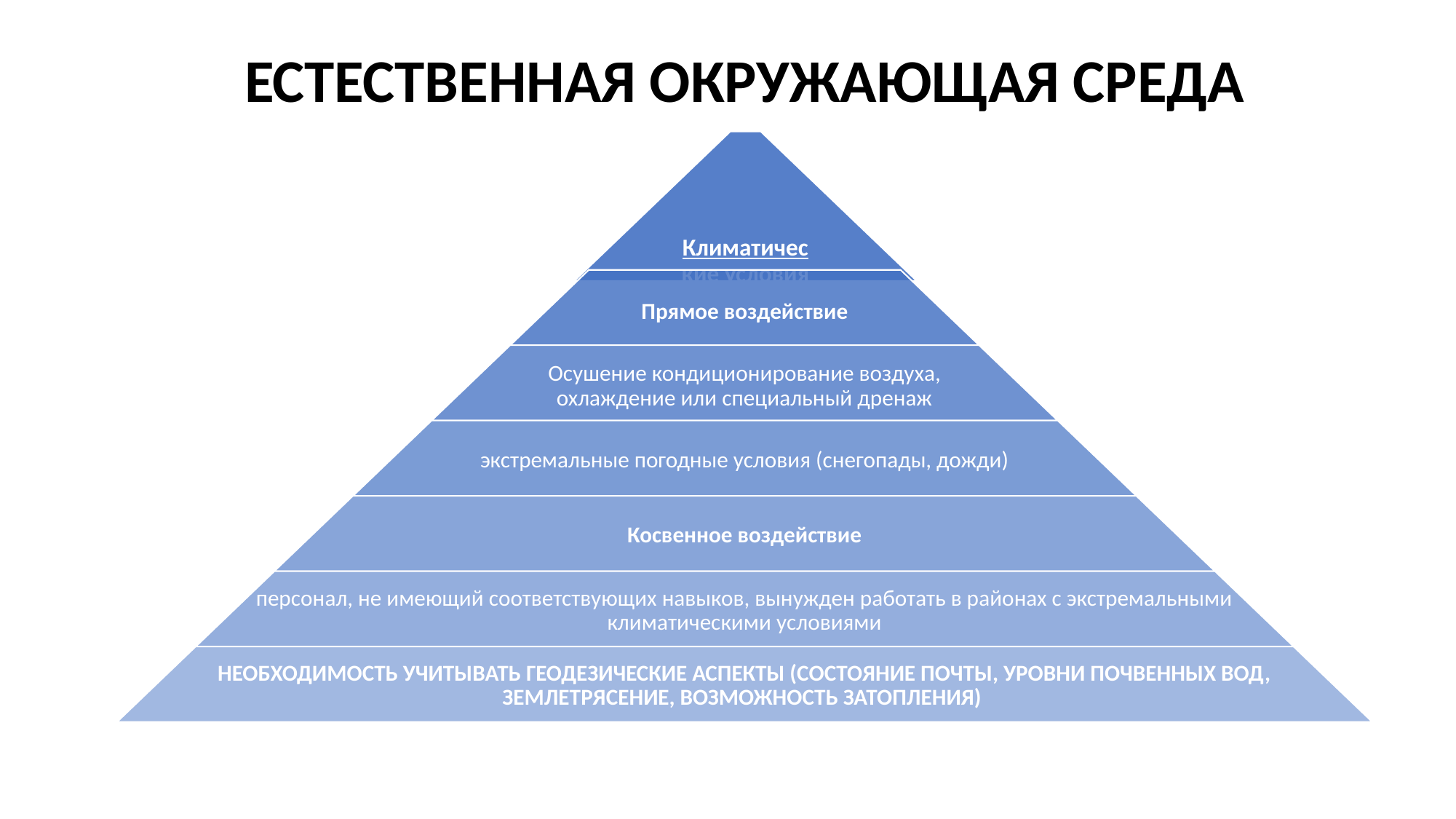

ЕСТЕСТВЕННАЯ ОКРУЖАЮЩАЯ СРЕДА

Климатические условия

Прямое воздействие
Осушение кондиционирование воздуха, охлаждение или специальный дренаж
экстремальные погодные условия (снегопады, дожди)
Косвенное воздействие
персонал, не имеющий соответствующих навыков, вынужден работать в районах с экстремальными климатическими условиями
НЕОБХОДИМОСТЬ УЧИТЫВАТЬ ГЕОДЕЗИЧЕСКИЕ АСПЕКТЫ (СОСТОЯНИЕ ПОЧТЫ, УРОВНИ ПОЧВЕННЫХ ВОД, ЗЕМЛЕТРЯСЕНИЕ, ВОЗМОЖНОСТЬ ЗАТОПЛЕНИЯ)